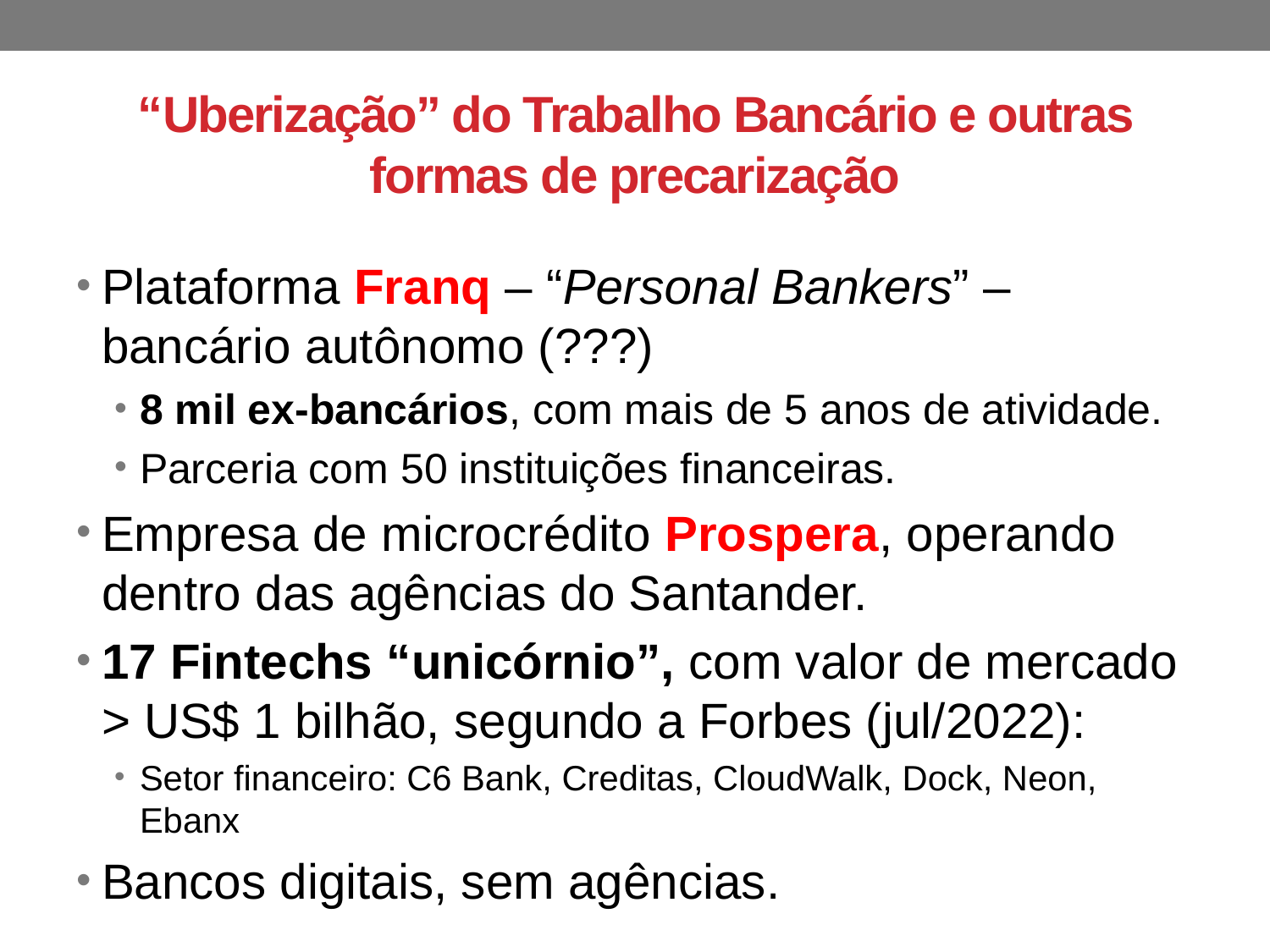

# “Uberização” do Trabalho Bancário e outras formas de precarização
Plataforma Franq – “Personal Bankers” – bancário autônomo (???)
8 mil ex-bancários, com mais de 5 anos de atividade.
Parceria com 50 instituições financeiras.
Empresa de microcrédito Prospera, operando dentro das agências do Santander.
17 Fintechs “unicórnio”, com valor de mercado > US$ 1 bilhão, segundo a Forbes (jul/2022):
Setor financeiro: C6 Bank, Creditas, CloudWalk, Dock, Neon, Ebanx
Bancos digitais, sem agências.